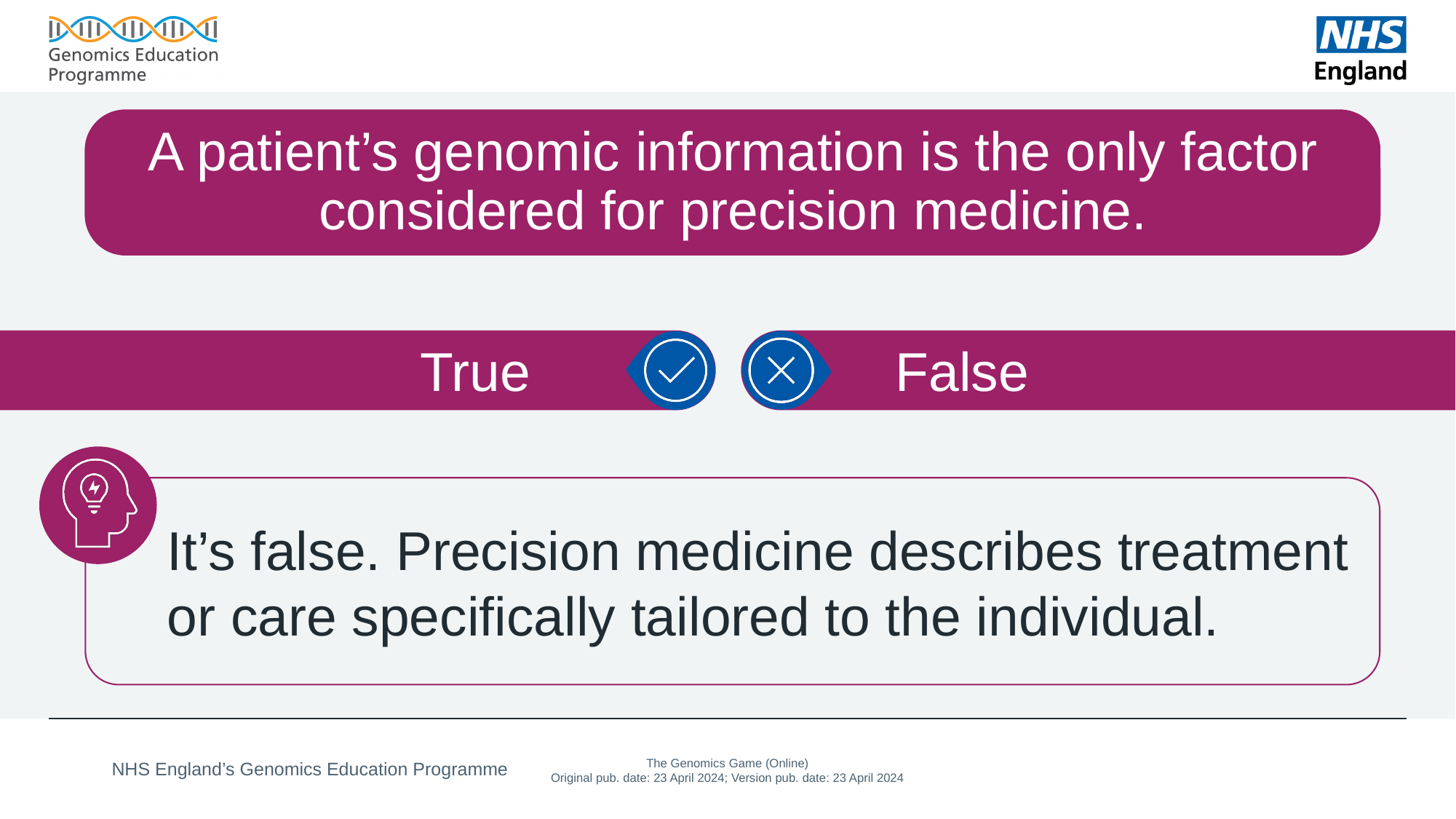

# A patient’s genomic information is the only factor considered for precision medicine.
False
True
It’s false. Precision medicine describes treatment or care specifically tailored to the individual.